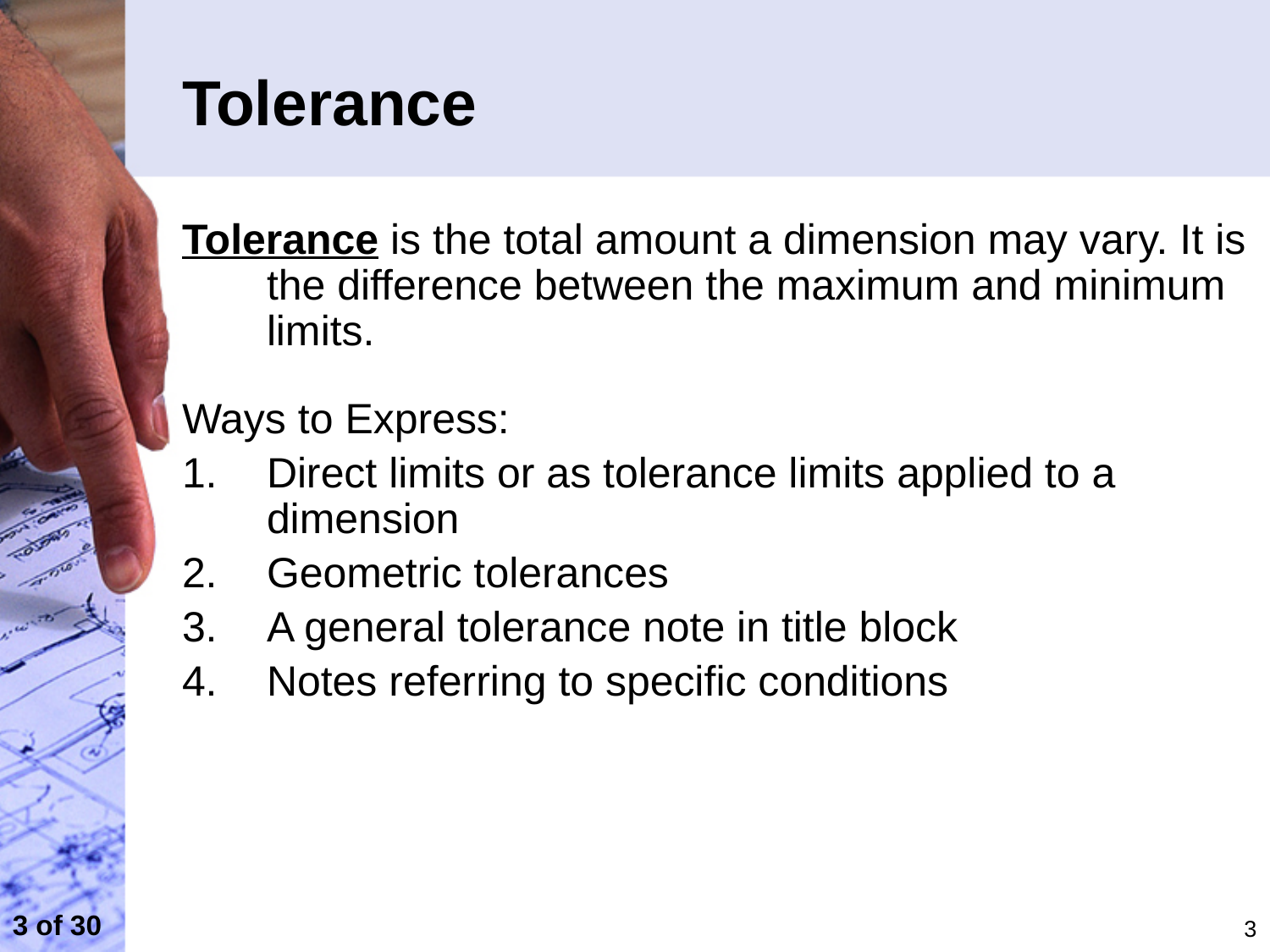

# Tolerance
Tolerance is the total amount a dimension may vary. It is the difference between the maximum and minimum limits.

Ways to Express:
Direct limits or as tolerance limits applied to a dimension
Geometric tolerances
A general tolerance note in title block
Notes referring to specific conditions
3